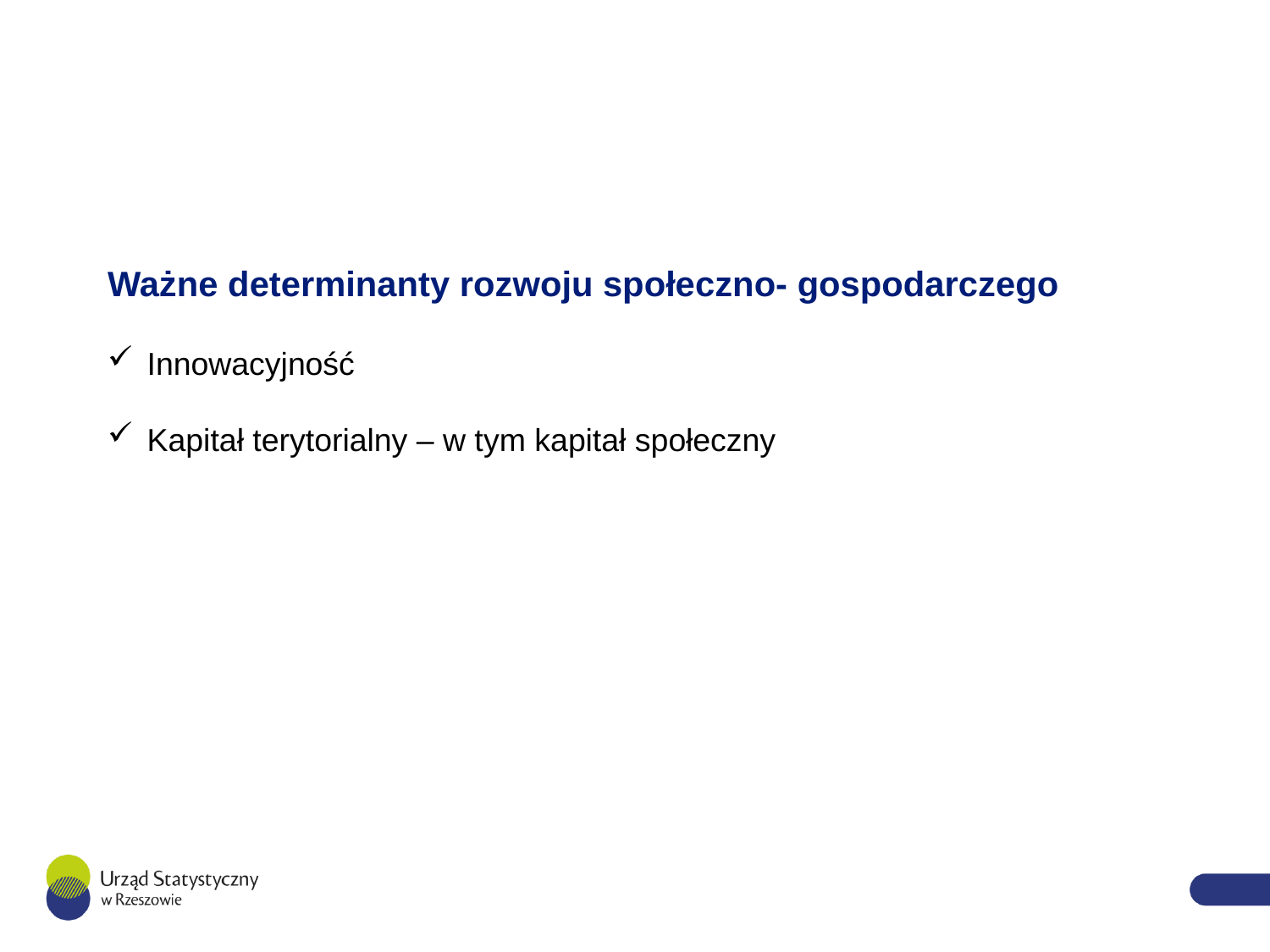

# Ważne determinanty rozwoju społeczno- gospodarczego
Innowacyjność

Kapitał terytorialny – w tym kapitał społeczny
54